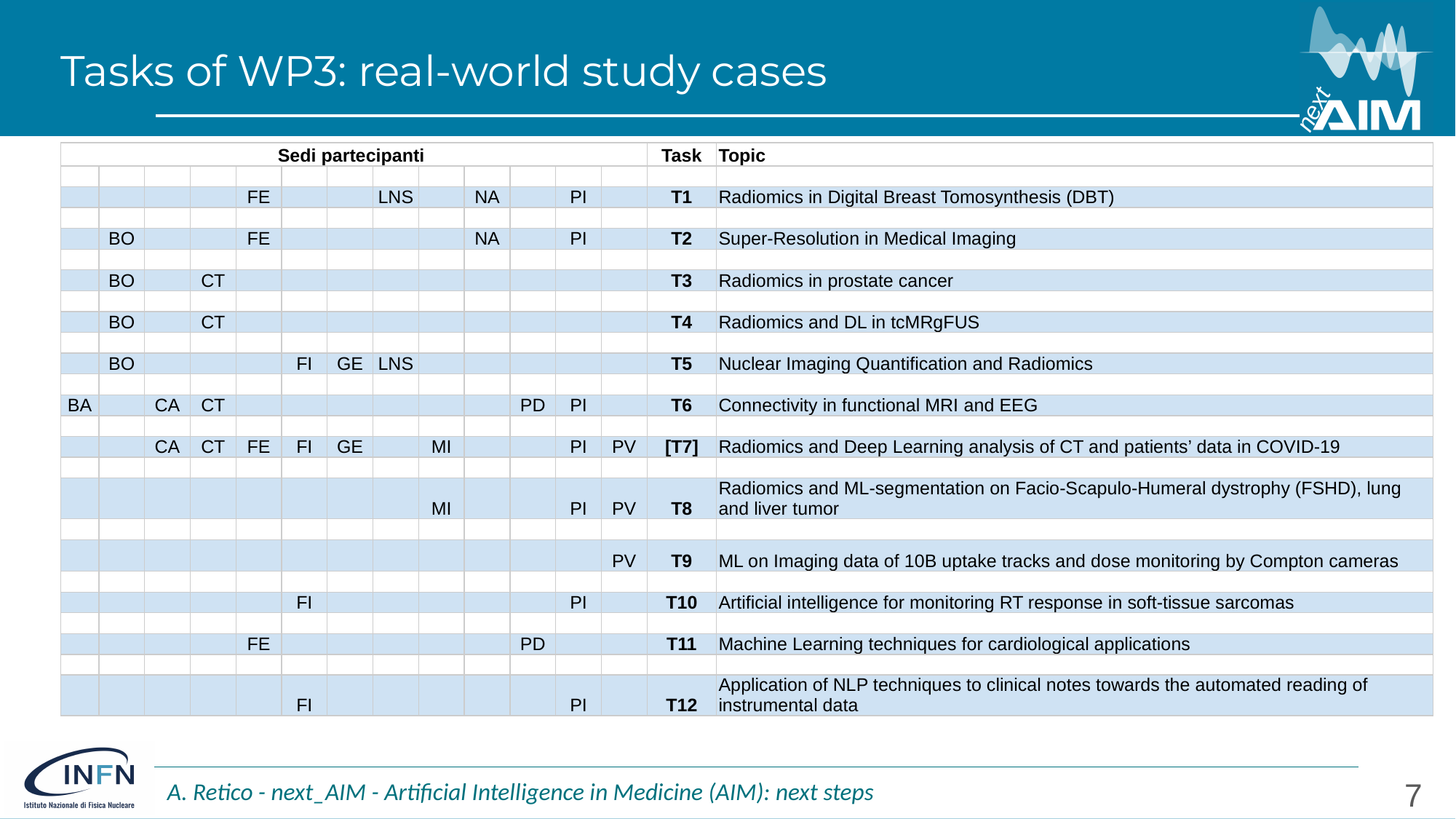

# Tasks of WP3: real-world study cases
| Sedi partecipanti |  |  |  |  |  |  |  |  |  |  |  |  | Task | Topic |
| --- | --- | --- | --- | --- | --- | --- | --- | --- | --- | --- | --- | --- | --- | --- |
|  |  |  |  |  |  |  |  |  |  |  |  |  |  |  |
|  |  |  |  | FE |  |  | LNS |  | NA |  | PI |  | T1 | Radiomics in Digital Breast Tomosynthesis (DBT) |
|  |  |  |  |  |  |  |  |  |  |  |  |  |  |  |
|  | BO |  |  | FE |  |  |  |  | NA |  | PI |  | T2 | Super-Resolution in Medical Imaging |
|  |  |  |  |  |  |  |  |  |  |  |  |  |  |  |
|  | BO |  | CT |  |  |  |  |  |  |  |  |  | T3 | Radiomics in prostate cancer |
|  |  |  |  |  |  |  |  |  |  |  |  |  |  |  |
|  | BO |  | CT |  |  |  |  |  |  |  |  |  | T4 | Radiomics and DL in tcMRgFUS |
|  |  |  |  |  |  |  |  |  |  |  |  |  |  |  |
|  | BO |  |  |  | FI | GE | LNS |  |  |  |  |  | T5 | Nuclear Imaging Quantification and Radiomics |
|  |  |  |  |  |  |  |  |  |  |  |  |  |  |  |
| BA |  | CA | CT |  |  |  |  |  |  | PD | PI |  | T6 | Connectivity in functional MRI and EEG |
|  |  |  |  |  |  |  |  |  |  |  |  |  |  |  |
|  |  | CA | CT | FE | FI | GE |  | MI |  |  | PI | PV | [T7] | Radiomics and Deep Learning analysis of CT and patients’ data in COVID-19 |
|  |  |  |  |  |  |  |  |  |  |  |  |  |  |  |
|  |  |  |  |  |  |  |  | MI |  |  | PI | PV | T8 | Radiomics and ML-segmentation on Facio-Scapulo-Humeral dystrophy (FSHD), lung and liver tumor |
|  |  |  |  |  |  |  |  |  |  |  |  |  |  |  |
|  |  |  |  |  |  |  |  |  |  |  |  | PV | T9 | ML on Imaging data of 10B uptake tracks and dose monitoring by Compton cameras |
|  |  |  |  |  |  |  |  |  |  |  |  |  |  |  |
|  |  |  |  |  | FI |  |  |  |  |  | PI |  | T10 | Artificial intelligence for monitoring RT response in soft-tissue sarcomas |
|  |  |  |  |  |  |  |  |  |  |  |  |  |  |  |
|  |  |  |  | FE |  |  |  |  |  | PD |  |  | T11 | Machine Learning techniques for cardiological applications |
|  |  |  |  |  |  |  |  |  |  |  |  |  |  |  |
|  |  |  |  |  | FI |  |  |  |  |  | PI |  | T12 | Application of NLP techniques to clinical notes towards the automated reading of instrumental data |
7
A. Retico - next_AIM - Artificial Intelligence in Medicine (AIM): next steps